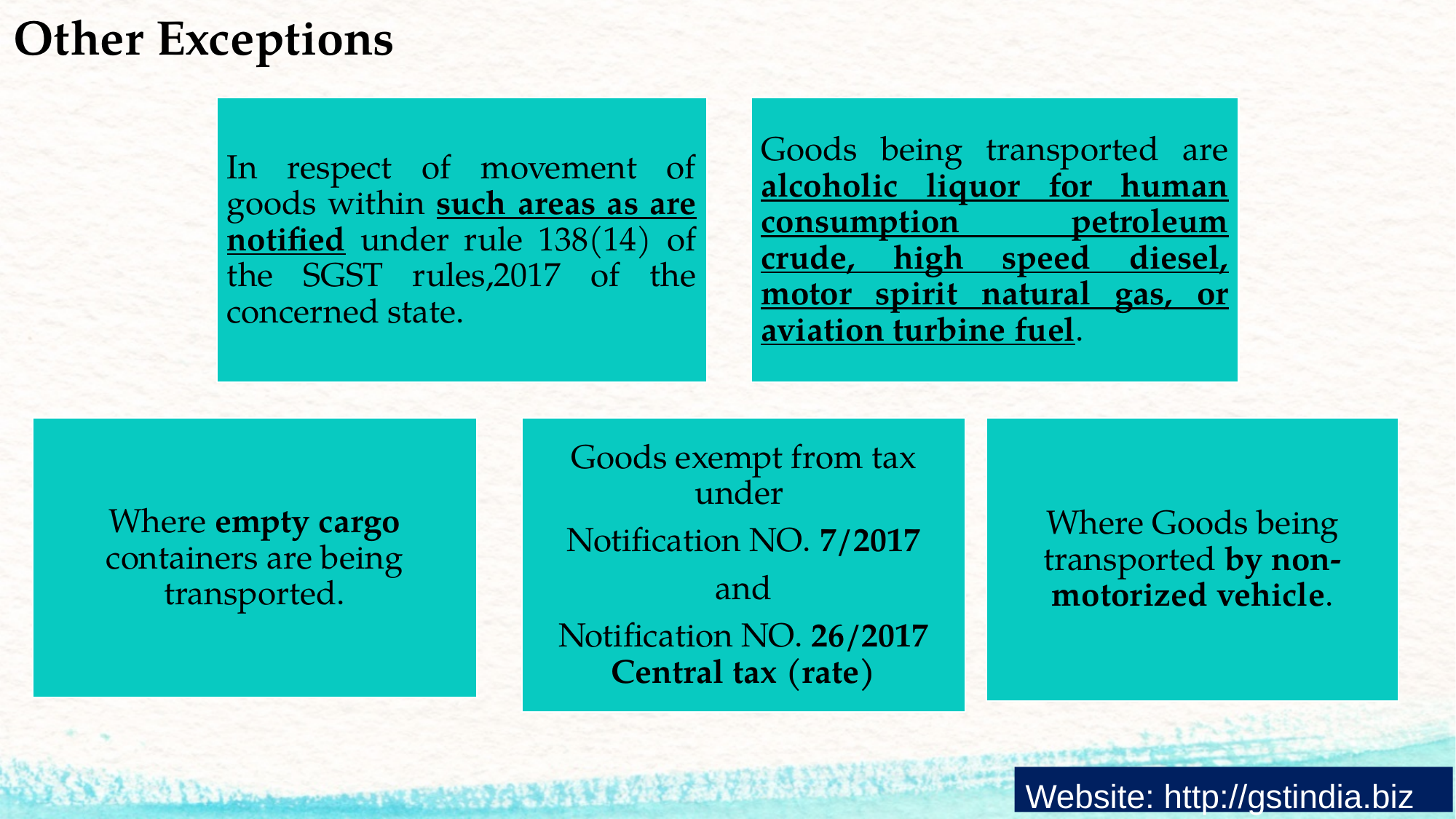

# Other Exceptions
In respect of movement of goods within such areas as are notified under rule 138(14) of the SGST rules,2017 of the concerned state.
Goods being transported are alcoholic liquor for human consumption petroleum crude, high speed diesel, motor spirit natural gas, or aviation turbine fuel.
Where empty cargo containers are being transported.
Goods exempt from tax under
Notification NO. 7/2017
 and
Notification NO. 26/2017 Central tax (rate)
Where Goods being transported by non-motorized vehicle.
Website: http://gstindia.biz